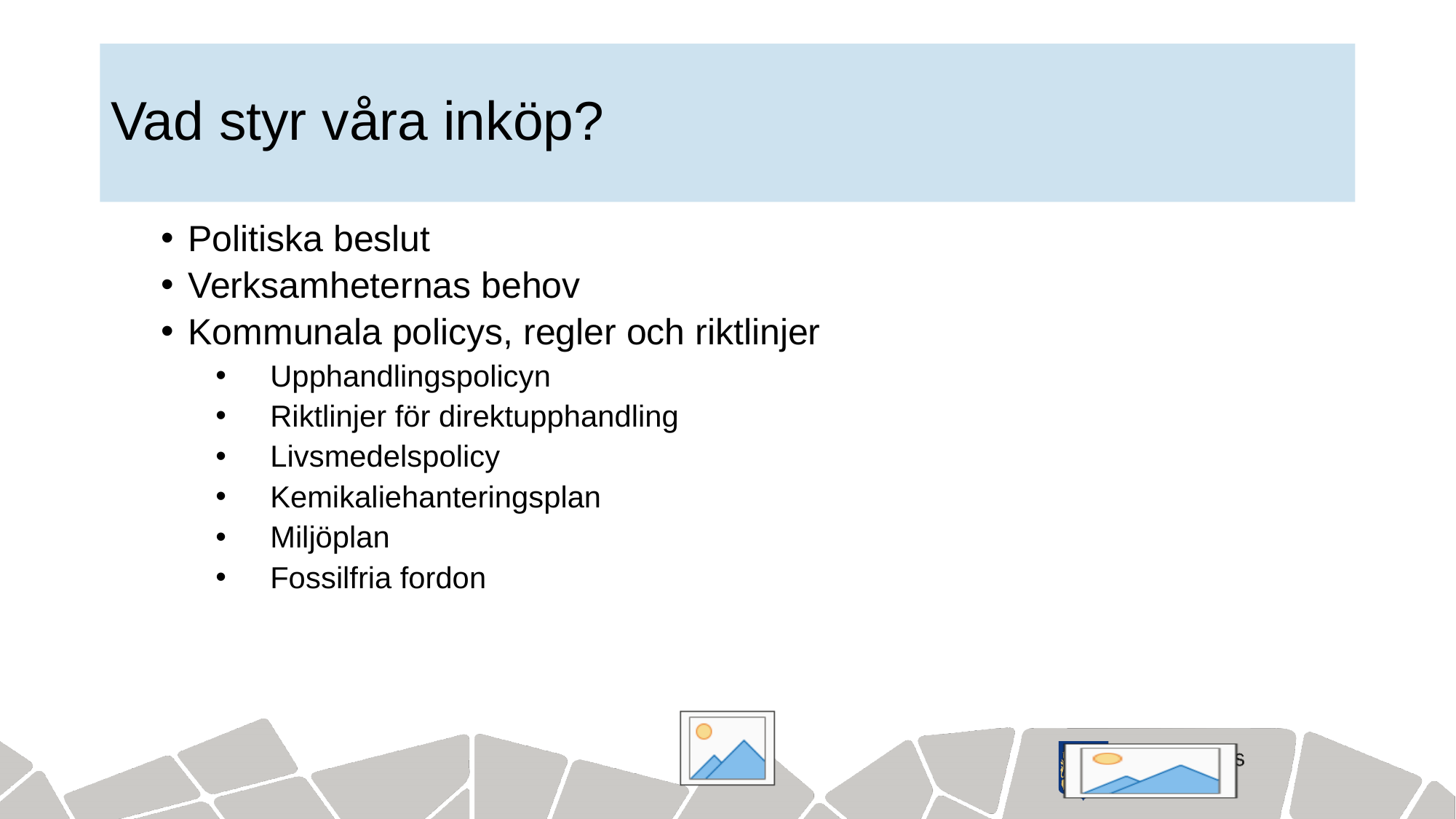

# Vad styr våra inköp?

Politiska beslut​
Verksamheternas behov​
Kommunala policys, regler och riktlinjer
Upphandlingspolicyn
Riktlinjer för direktupphandling
Livsmedelspolicy
Kemikaliehanteringsplan
Miljöplan
Fossilfria fordon